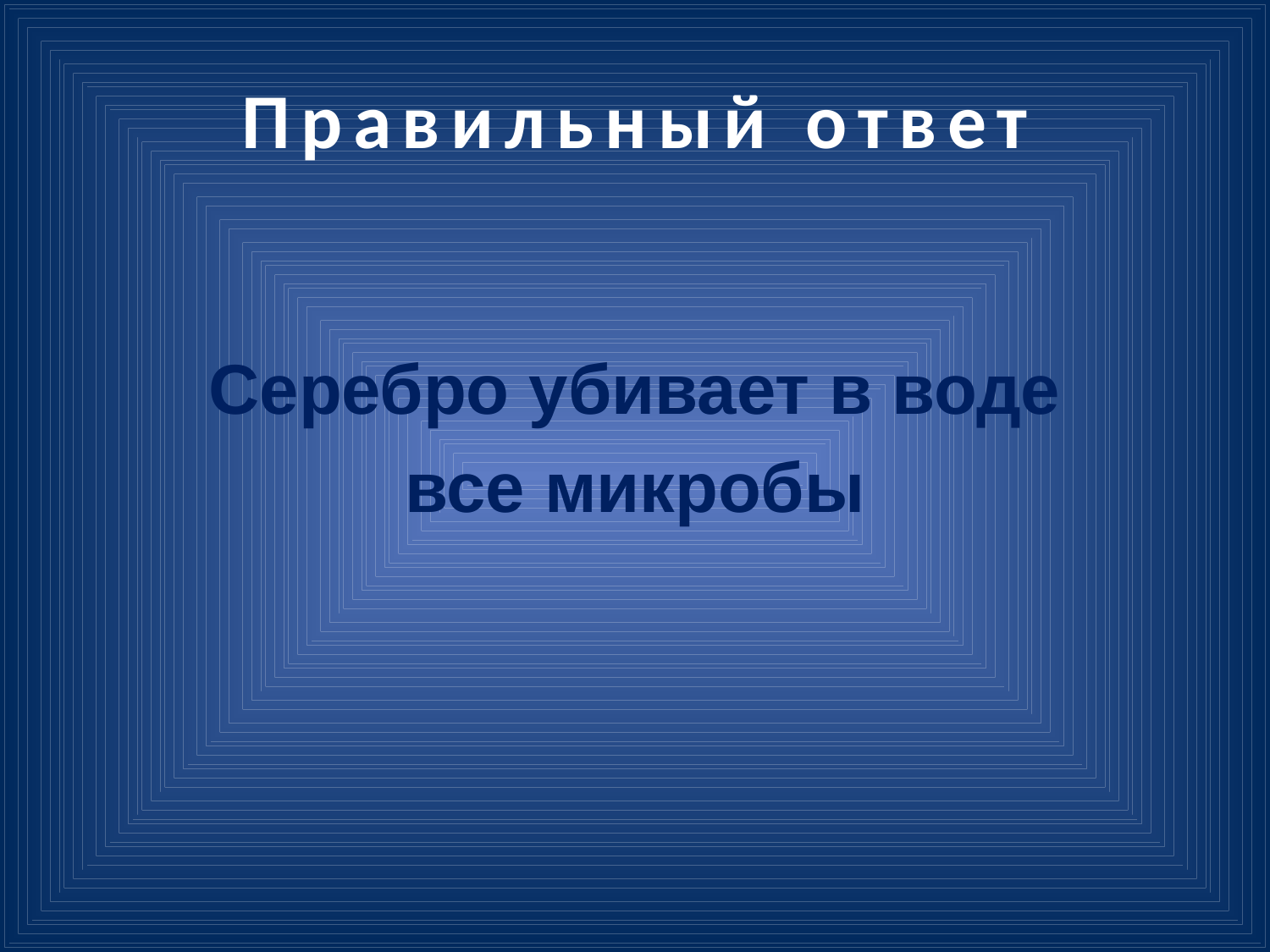

# Правильный ответ
Серебро убивает в воде
все микробы